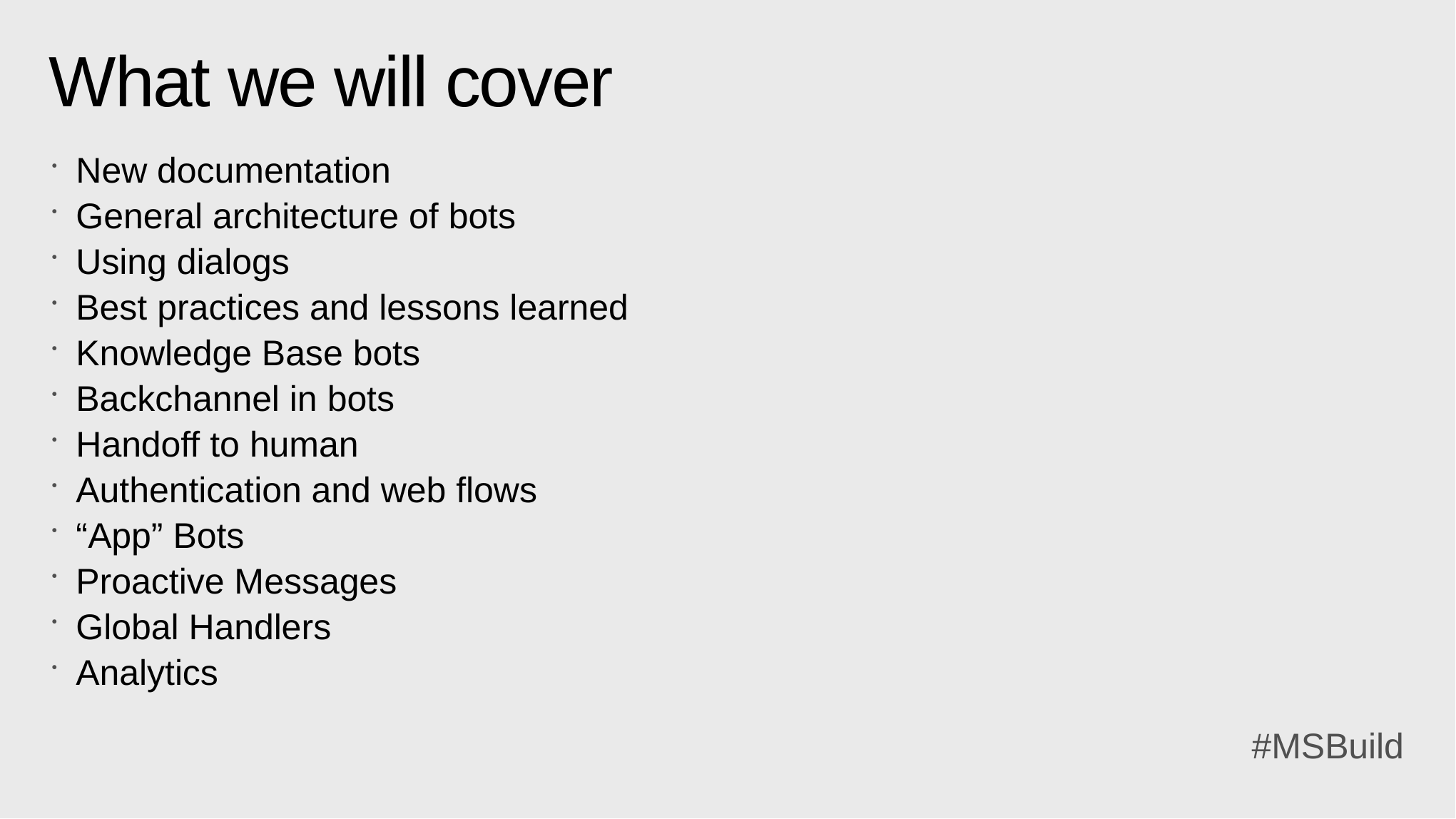

# What we will cover
New documentation
General architecture of bots
Using dialogs
Best practices and lessons learned
Knowledge Base bots
Backchannel in bots
Handoff to human
Authentication and web flows
“App” Bots
Proactive Messages
Global Handlers
Analytics
#MSBuild